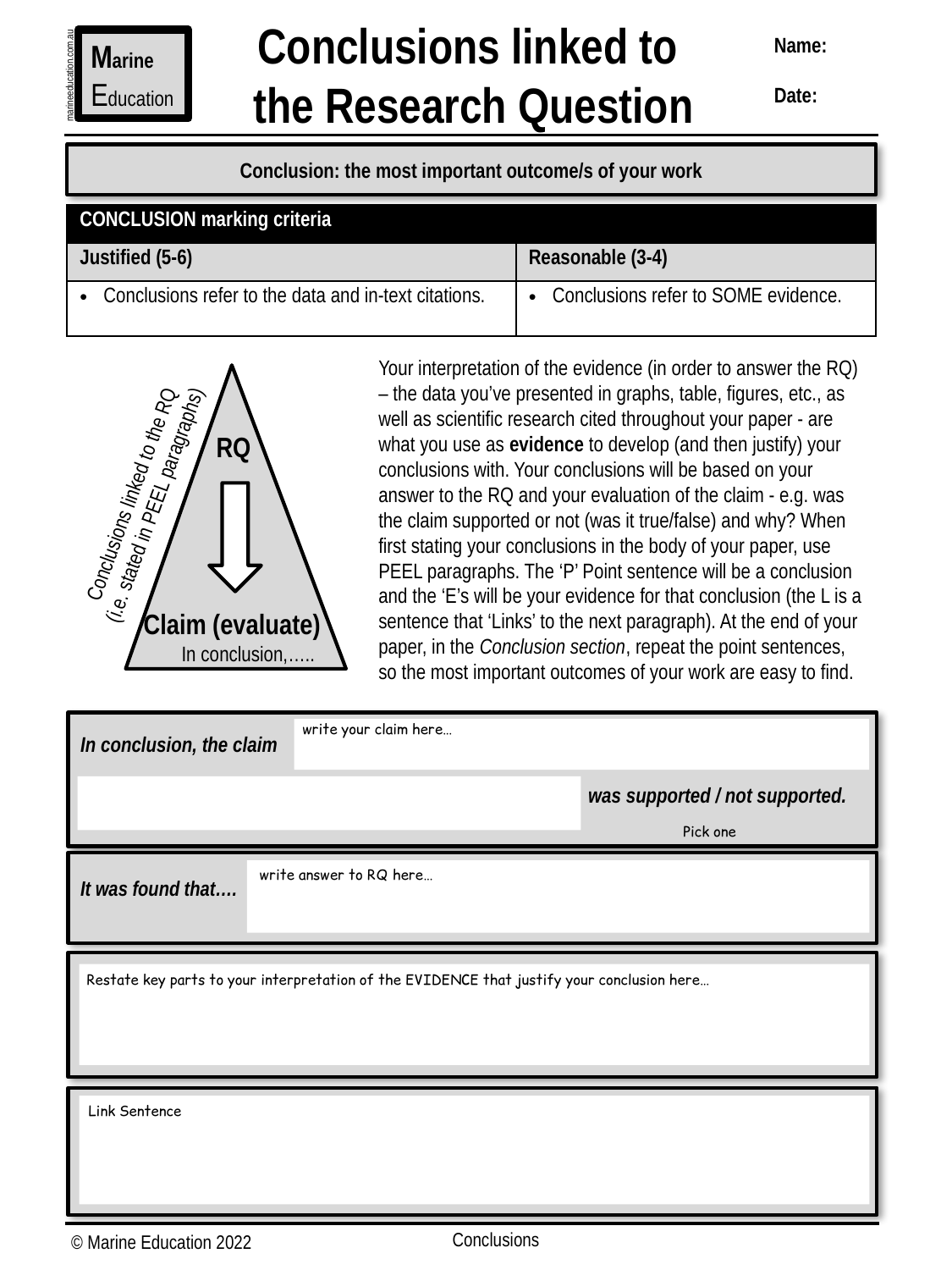

Conclusions linked to
the Research Question
Name:

Date:
Marine
Education
marineeducation.com.au
Conclusion: the most important outcome/s of your work
| CONCLUSION marking criteria |  |
| --- | --- |
| Justified (5-6) | Reasonable (3-4) |
| Conclusions refer to the data and in-text citations. | Conclusions refer to SOME evidence. |
Your interpretation of the evidence (in order to answer the RQ) – the data you’ve presented in graphs, table, figures, etc., as well as scientific research cited throughout your paper - are what you use as evidence to develop (and then justify) your conclusions with. Your conclusions will be based on your answer to the RQ and your evaluation of the claim - e.g. was the claim supported or not (was it true/false) and why? When first stating your conclusions in the body of your paper, use PEEL paragraphs. The ‘P’ Point sentence will be a conclusion and the ‘E’s will be your evidence for that conclusion (the L is a sentence that ‘Links’ to the next paragraph). At the end of your paper, in the Conclusion section, repeat the point sentences, so the most important outcomes of your work are easy to find.

RQ
Conclusions linked to the RQ
(i.e. stated in PEEL paragraphs)

Claim (evaluate)
In conclusion,…..

In conclusion, the claim

				was supported / not supported.

write your claim here…

Pick one

It was found that….

write answer to RQ here…

Restate key parts to your interpretation of the EVIDENCE that justify your conclusion here…

Link Sentence
Conclusions
© Marine Education 2022